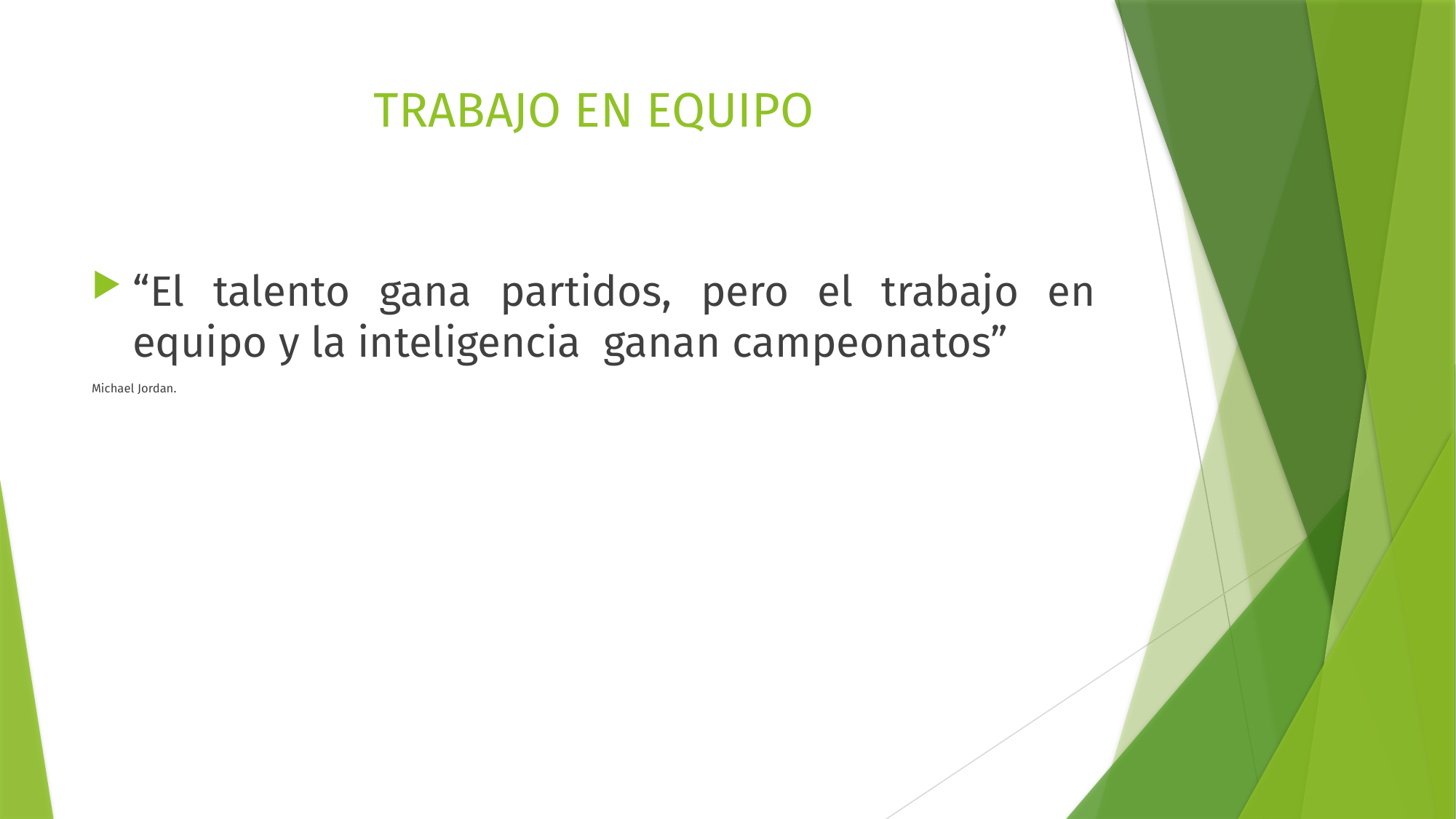

# TRABAJO EN EQUIPO
“El talento gana partidos, pero el trabajo en equipo y la inteligencia  ganan campeonatos”
Michael Jordan.